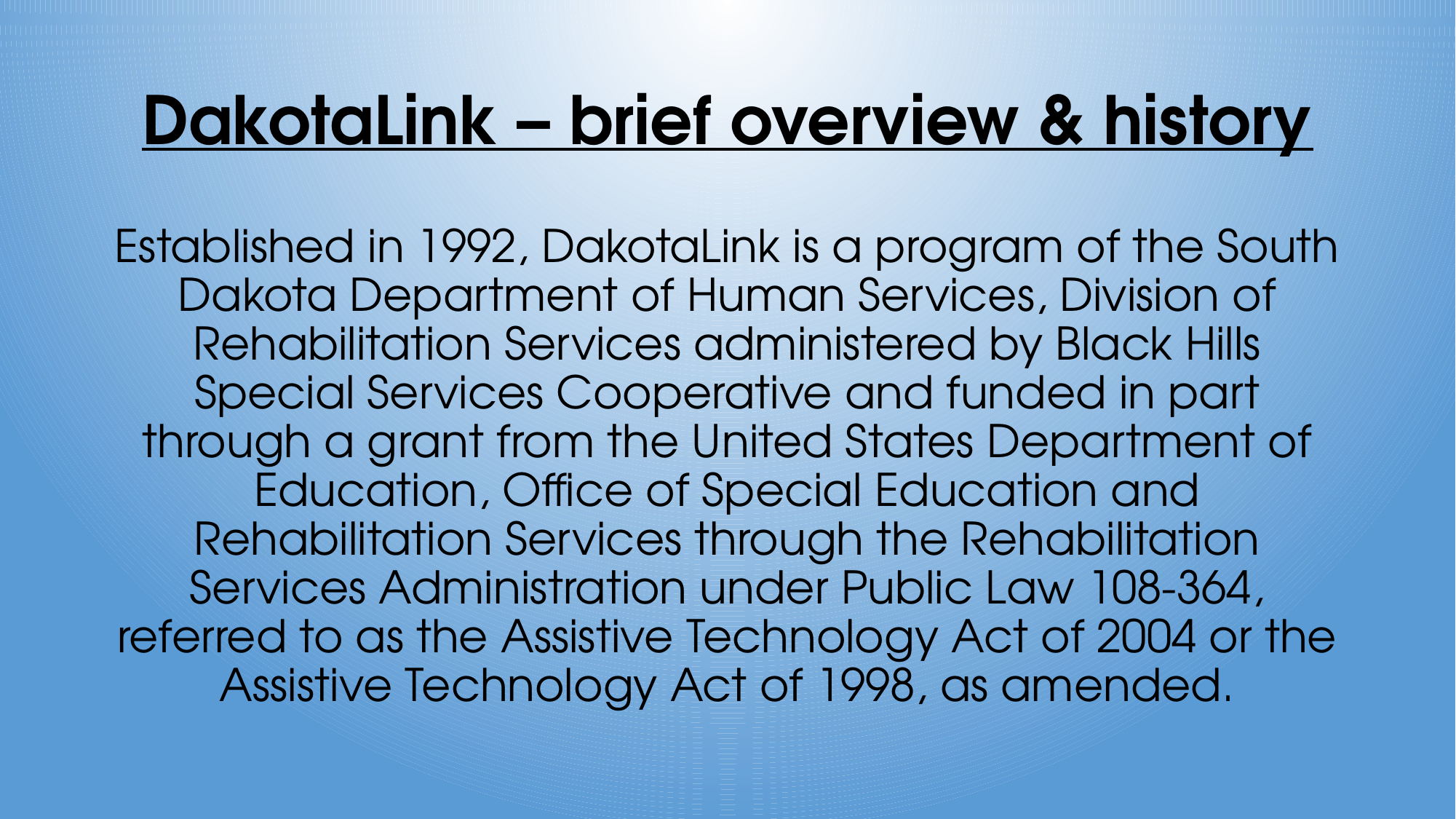

# DakotaLink – brief overview & history
Established in 1992, DakotaLink is a program of the South Dakota Department of Human Services, Division of Rehabilitation Services administered by Black Hills Special Services Cooperative and funded in part through a grant from the United States Department of Education, Office of Special Education and Rehabilitation Services through the Rehabilitation Services Administration under Public Law 108-364, referred to as the Assistive Technology Act of 2004 or the Assistive Technology Act of 1998, as amended.